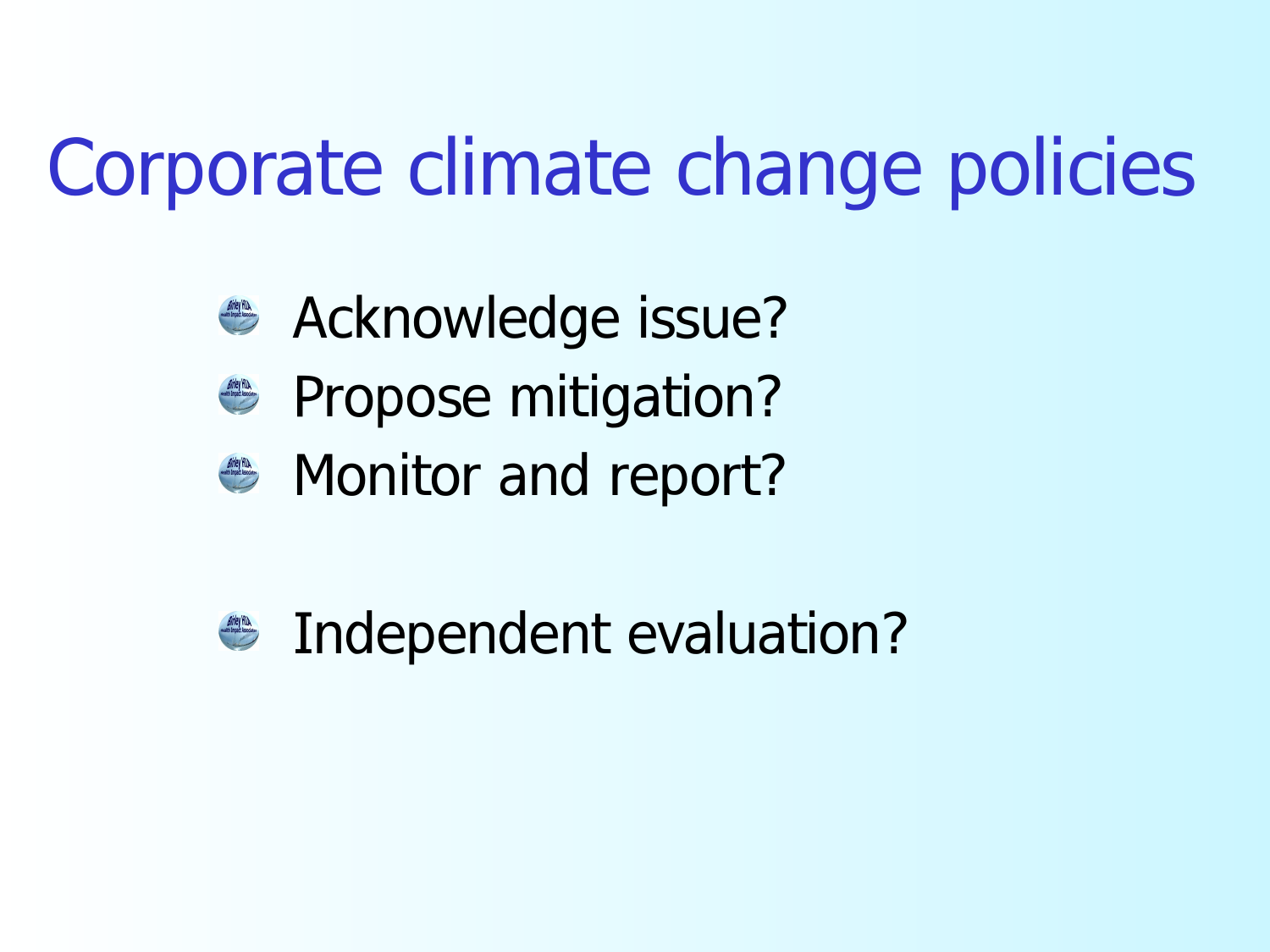

# Corporate climate change policies
Acknowledge issue?
Propose mitigation?
Monitor and report?

Independent evaluation?